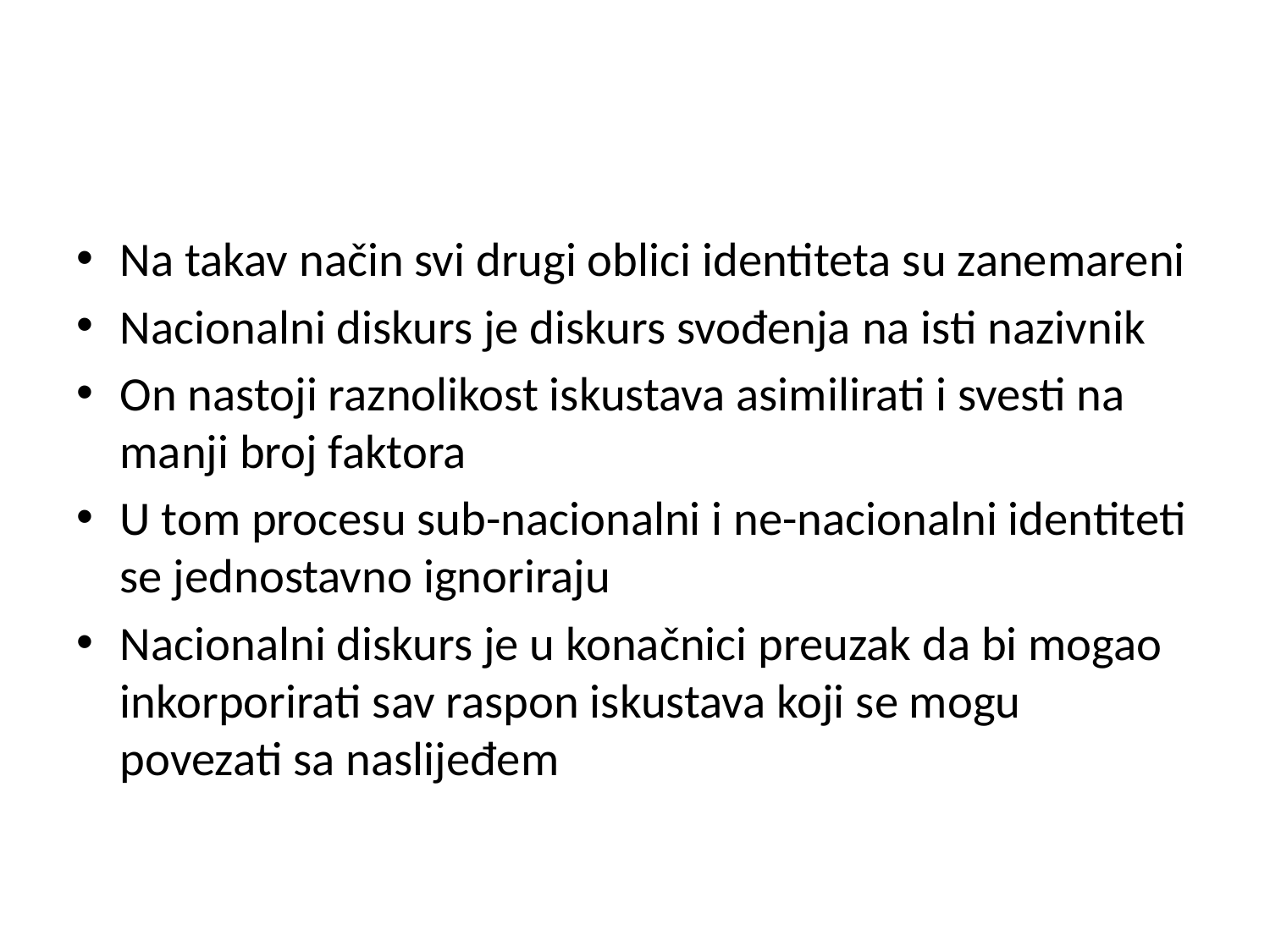

#
Na takav način svi drugi oblici identiteta su zanemareni
Nacionalni diskurs je diskurs svođenja na isti nazivnik
On nastoji raznolikost iskustava asimilirati i svesti na manji broj faktora
U tom procesu sub-nacionalni i ne-nacionalni identiteti se jednostavno ignoriraju
Nacionalni diskurs je u konačnici preuzak da bi mogao inkorporirati sav raspon iskustava koji se mogu povezati sa naslijeđem